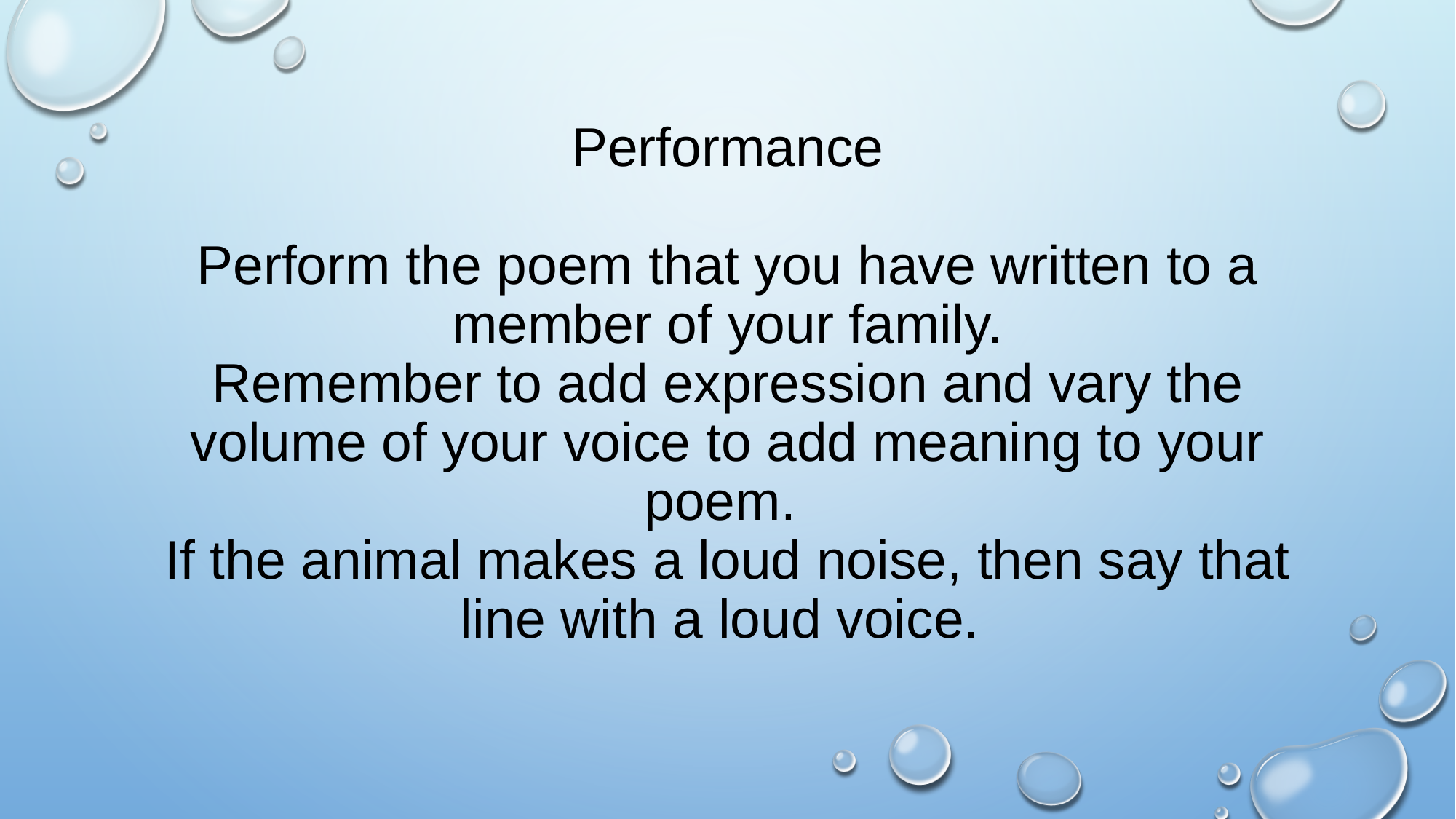

# Performance Perform the poem that you have written to a member of your family. Remember to add expression and vary the volume of your voice to add meaning to your poem. If the animal makes a loud noise, then say that line with a loud voice.